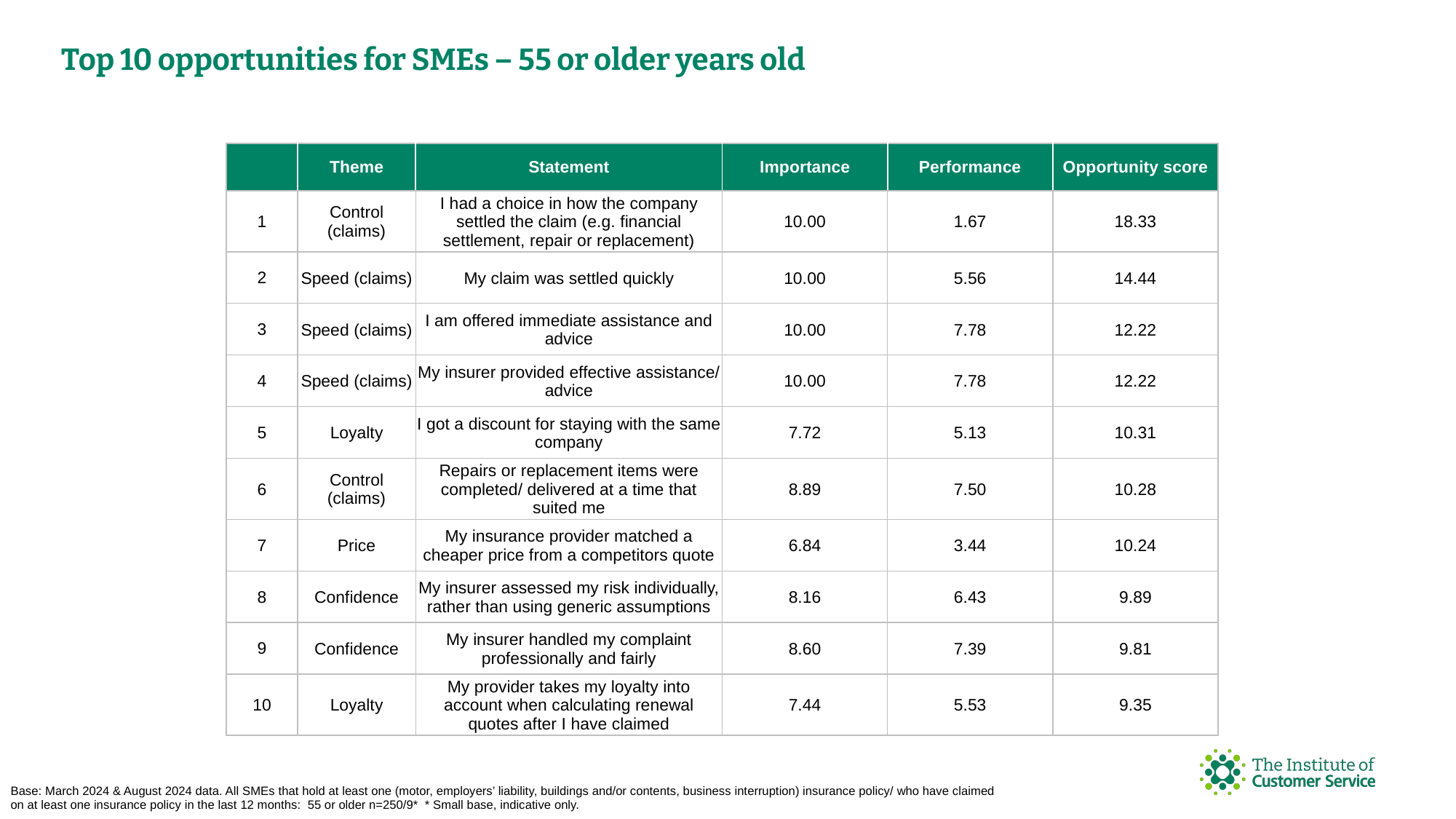

Top 10 opportunities for SMEs – 55 or older years old
|  | Theme | Statement | Importance | Performance | Opportunity score |
| --- | --- | --- | --- | --- | --- |
| 1 | Control (claims) | I had a choice in how the company settled the claim (e.g. financial settlement, repair or replacement) | 10.00 | 1.67 | 18.33 |
| 2 | Speed (claims) | My claim was settled quickly | 10.00 | 5.56 | 14.44 |
| 3 | Speed (claims) | I am offered immediate assistance and advice | 10.00 | 7.78 | 12.22 |
| 4 | Speed (claims) | My insurer provided effective assistance/ advice | 10.00 | 7.78 | 12.22 |
| 5 | Loyalty | I got a discount for staying with the same company | 7.72 | 5.13 | 10.31 |
| 6 | Control (claims) | Repairs or replacement items were completed/ delivered at a time that suited me | 8.89 | 7.50 | 10.28 |
| 7 | Price | My insurance provider matched a cheaper price from a competitors quote | 6.84 | 3.44 | 10.24 |
| 8 | Confidence | My insurer assessed my risk individually, rather than using generic assumptions | 8.16 | 6.43 | 9.89 |
| 9 | Confidence | My insurer handled my complaint professionally and fairly | 8.60 | 7.39 | 9.81 |
| 10 | Loyalty | My provider takes my loyalty into account when calculating renewal quotes after I have claimed | 7.44 | 5.53 | 9.35 |
Base: March 2024 & August 2024 data. All SMEs that hold at least one (motor, employers’ liability, buildings and/or contents, business interruption) insurance policy/ who have claimed on at least one insurance policy in the last 12 months:  55 or older n=250/9*  * Small base, indicative only.